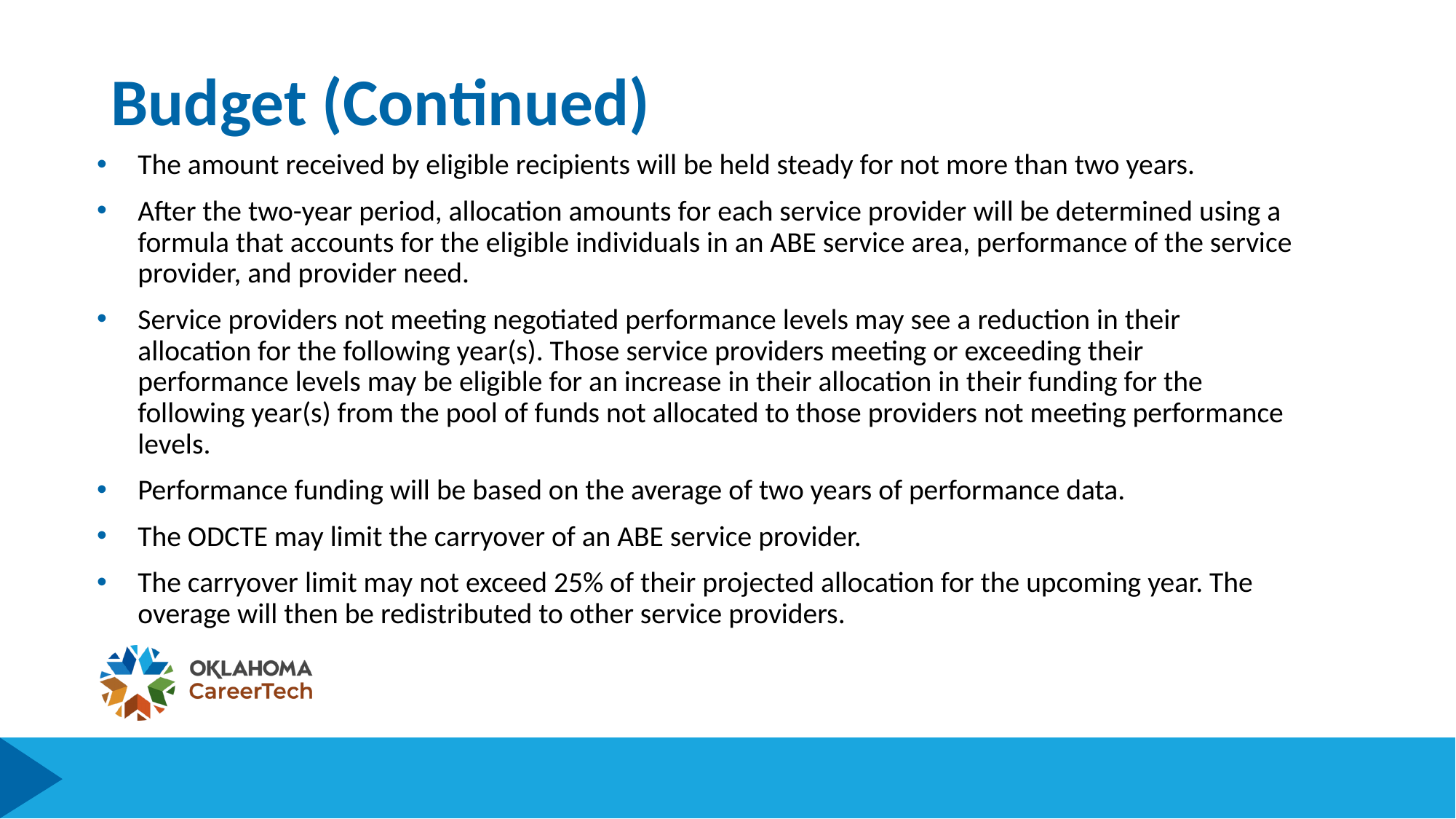

# Budget (Continued)
The amount received by eligible recipients will be held steady for not more than two years.
After the two-year period, allocation amounts for each service provider will be determined using a formula that accounts for the eligible individuals in an ABE service area, performance of the service provider, and provider need.
Service providers not meeting negotiated performance levels may see a reduction in their allocation for the following year(s). Those service providers meeting or exceeding their performance levels may be eligible for an increase in their allocation in their funding for the following year(s) from the pool of funds not allocated to those providers not meeting performance levels.
Performance funding will be based on the average of two years of performance data.
The ODCTE may limit the carryover of an ABE service provider.
The carryover limit may not exceed 25% of their projected allocation for the upcoming year. The overage will then be redistributed to other service providers.